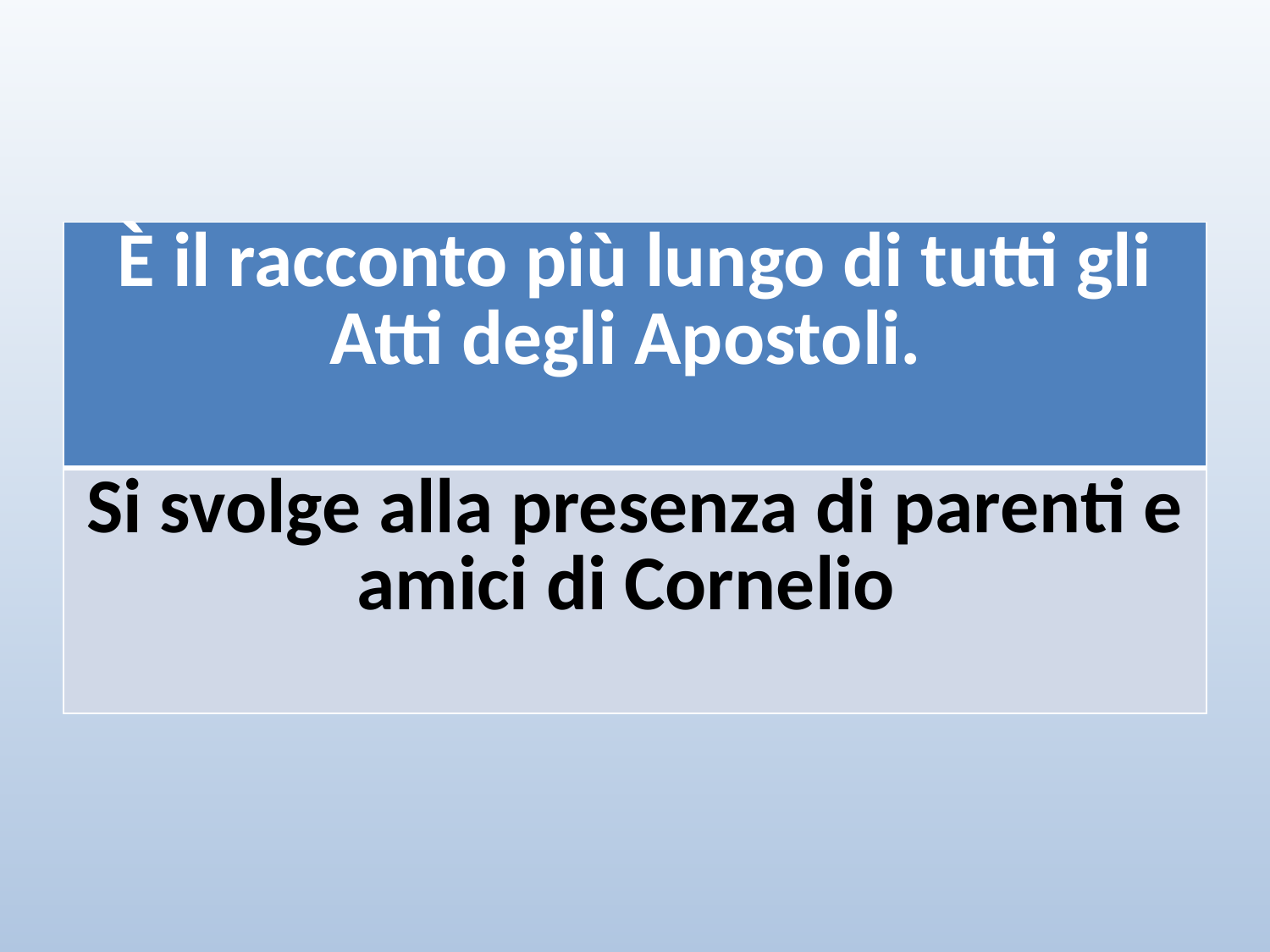

#
| È il racconto più lungo di tutti gli Atti degli Apostoli. |
| --- |
| Si svolge alla presenza di parenti e amici di Cornelio |